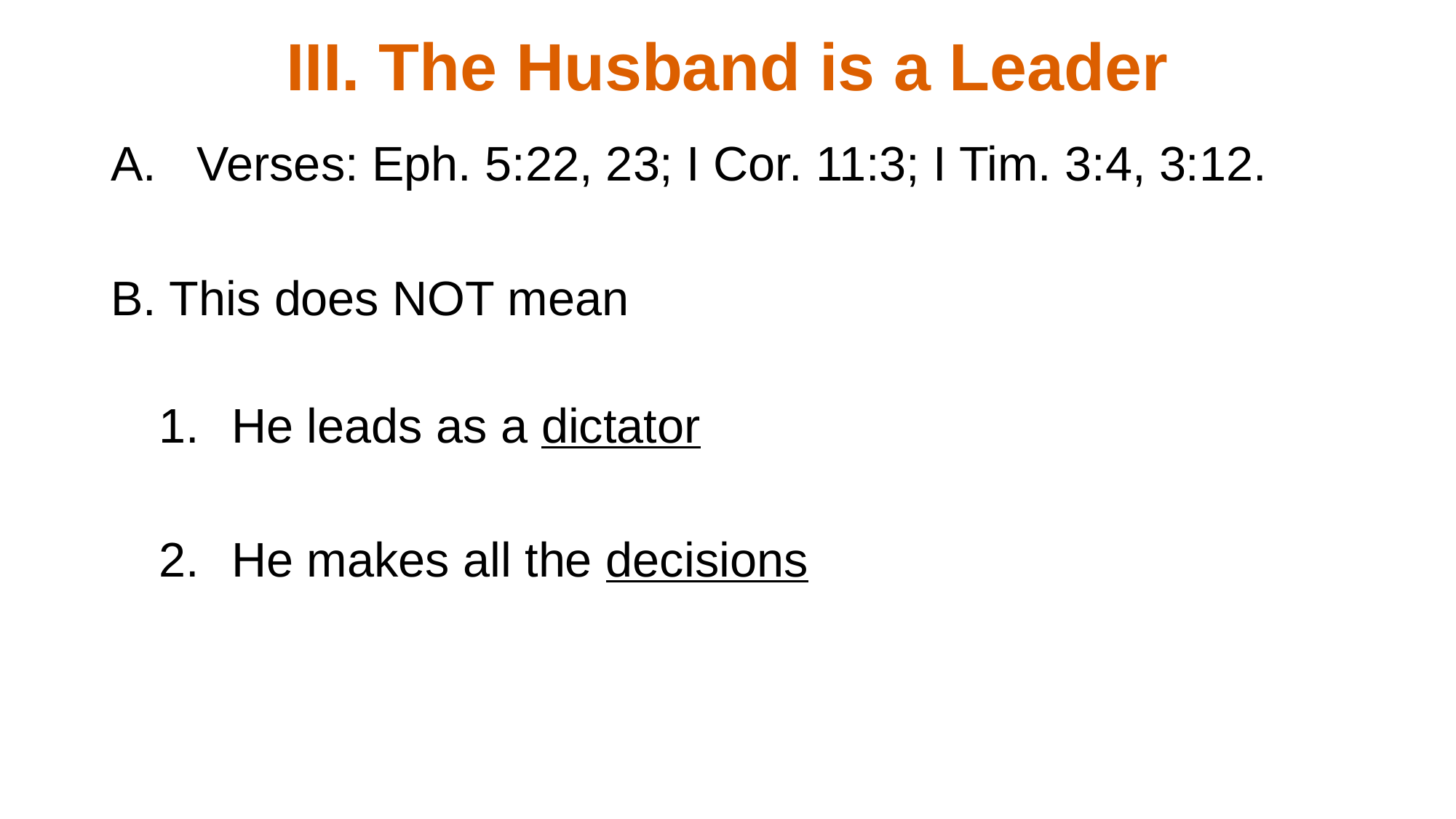

# III. The Husband is a Leader
A.   Verses: Eph. 5:22, 23; I Cor. 11:3; I Tim. 3:4, 3:12.

B. This does NOT mean

He leads as a dictator

He makes all the decisions